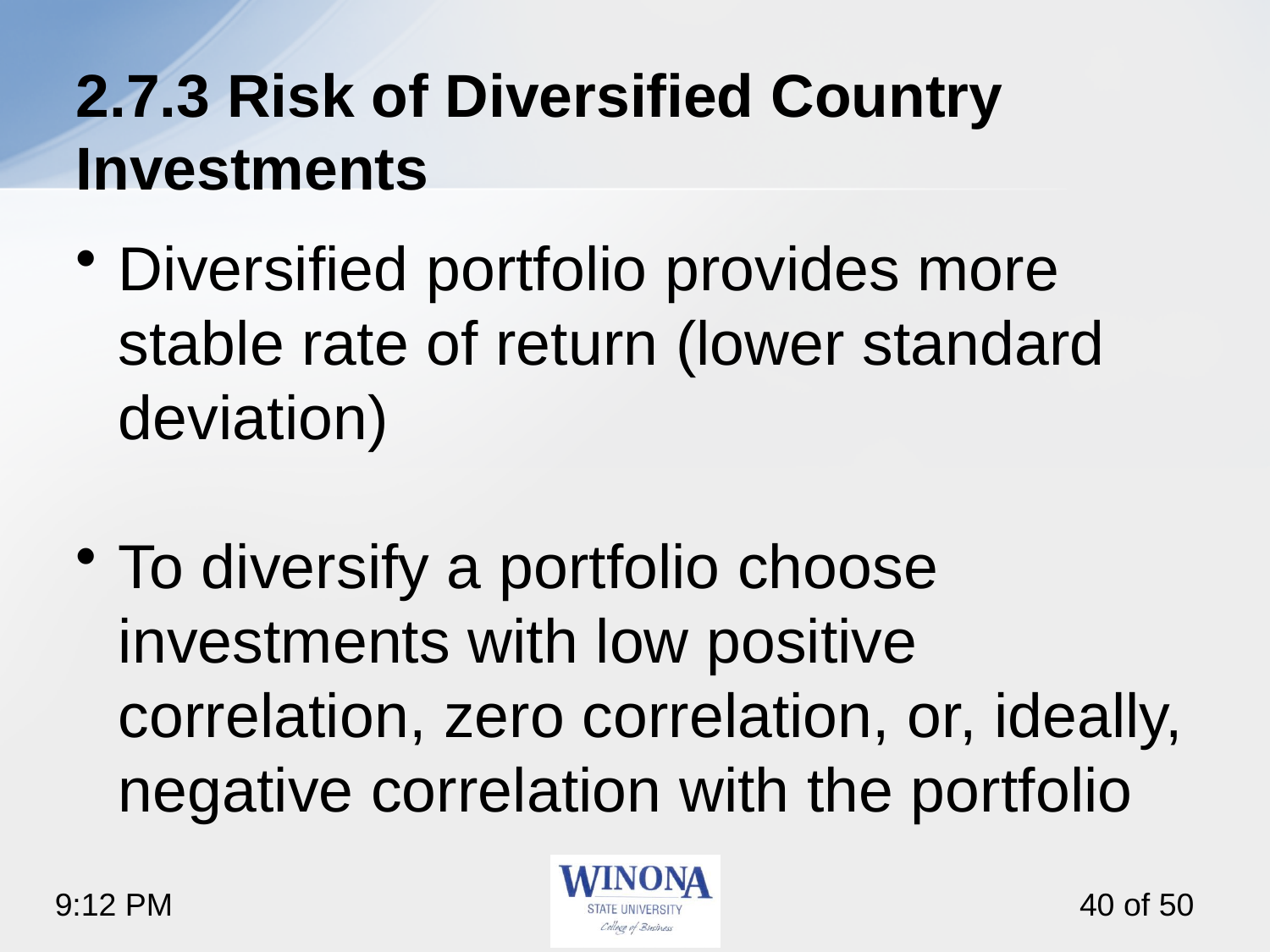

# 2.7.3 Risk of Diversified Country Investments
Diversified portfolio provides more stable rate of return (lower standard deviation)

To diversify a portfolio choose  investments with low positive correlation, zero correlation, or, ideally, negative correlation with the portfolio